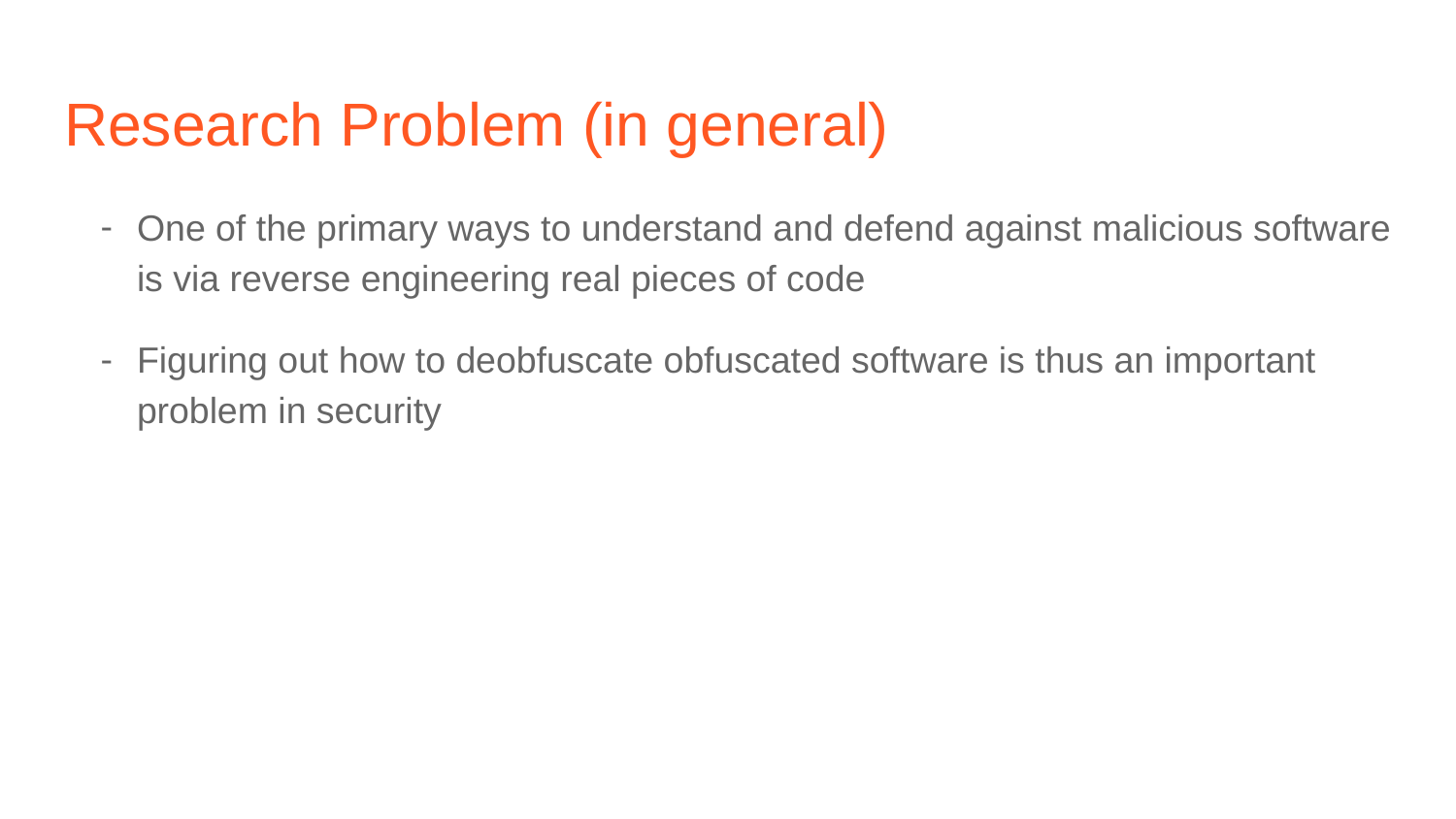

# Research Problem (in general)
One of the primary ways to understand and defend against malicious software is via reverse engineering real pieces of code
Figuring out how to deobfuscate obfuscated software is thus an important problem in security